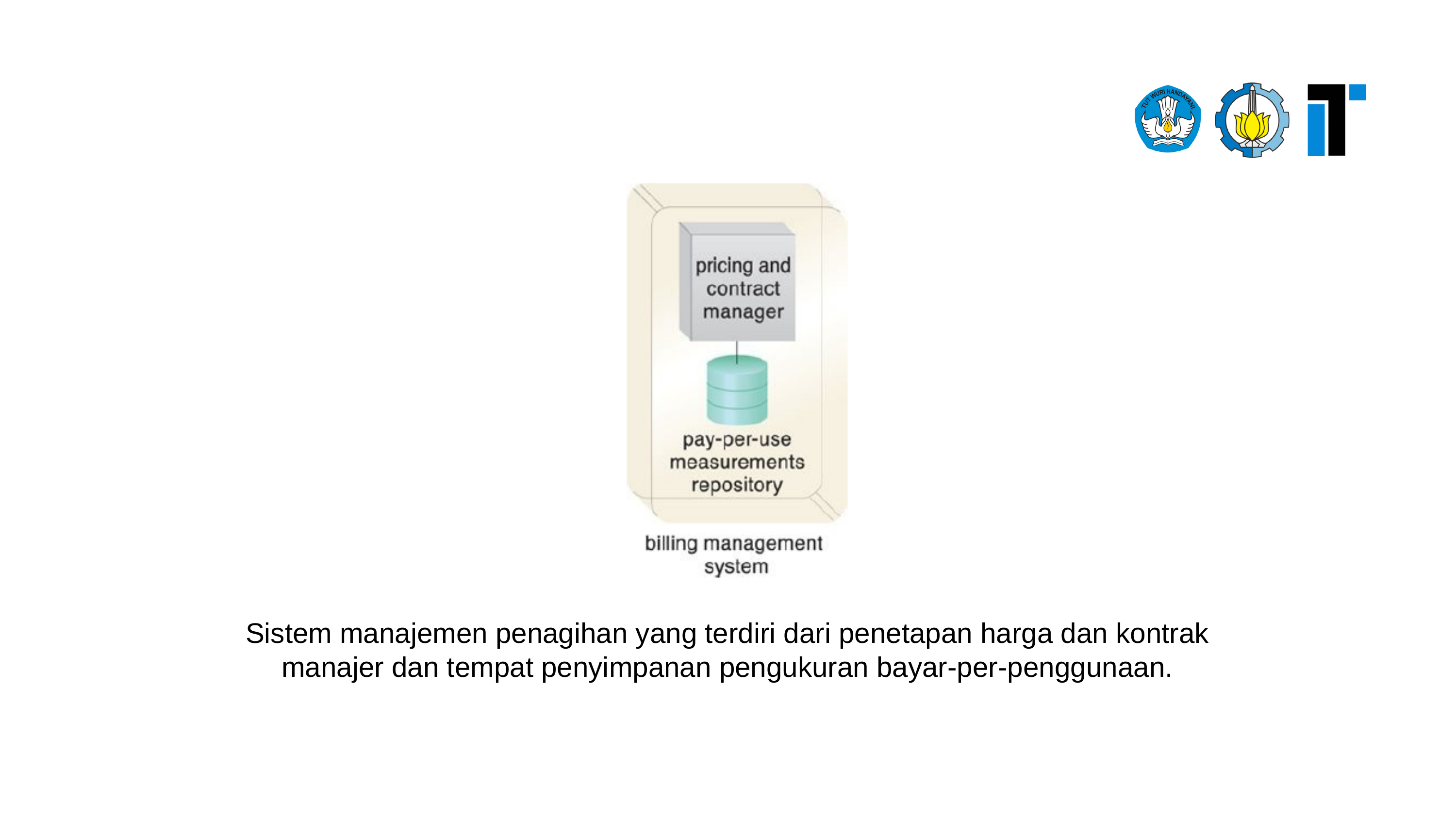

Sistem manajemen penagihan yang terdiri dari penetapan harga dan kontrak manajer dan tempat penyimpanan pengukuran bayar-per-penggunaan.